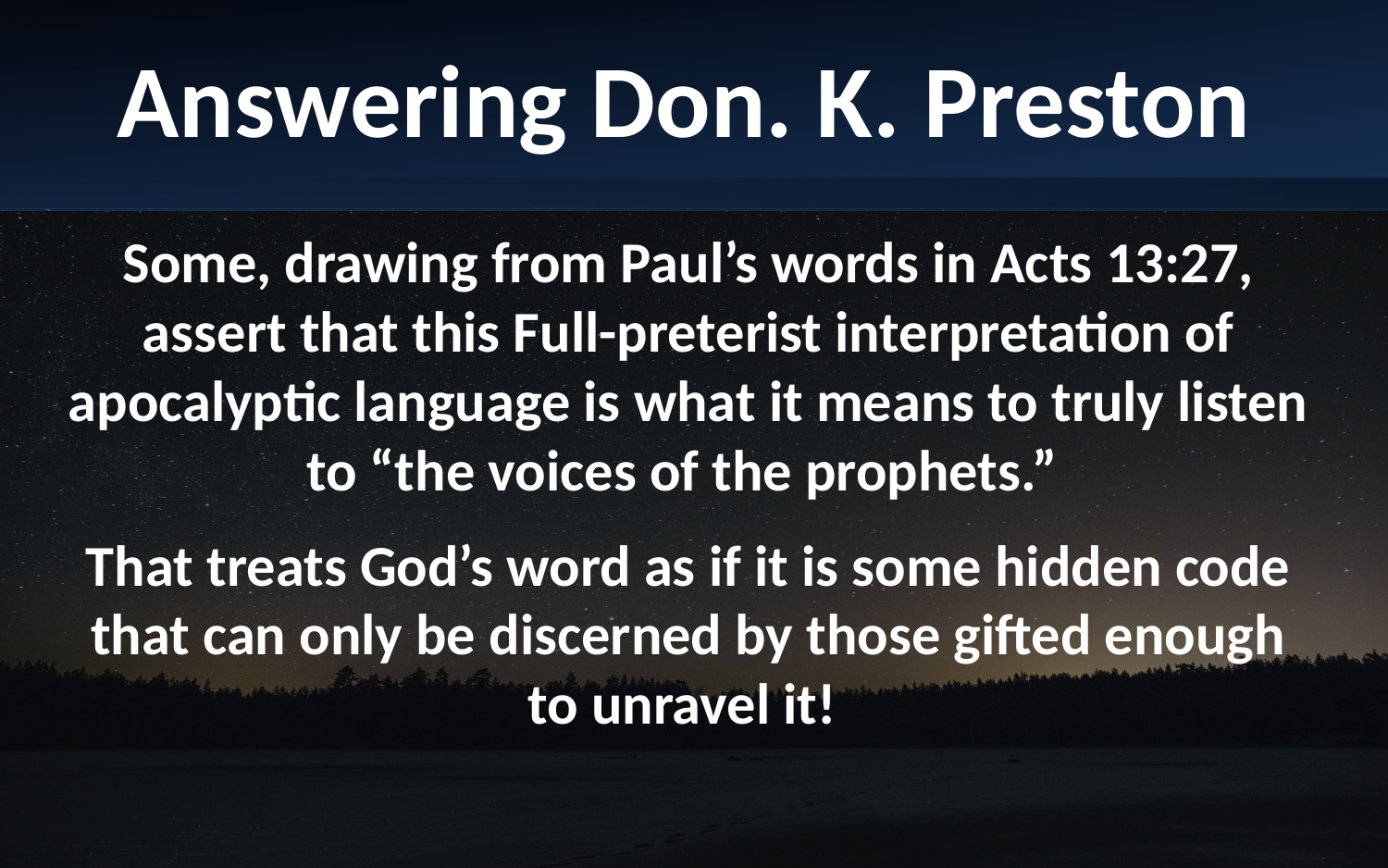

Answering Don. K. Preston
Some, drawing from Paul’s words in Acts 13:27, assert that this Full-preterist interpretation of apocalyptic language is what it means to truly listen to “the voices of the prophets.”
That treats God’s word as if it is some hidden code that can only be discerned by those gifted enough to unravel it!